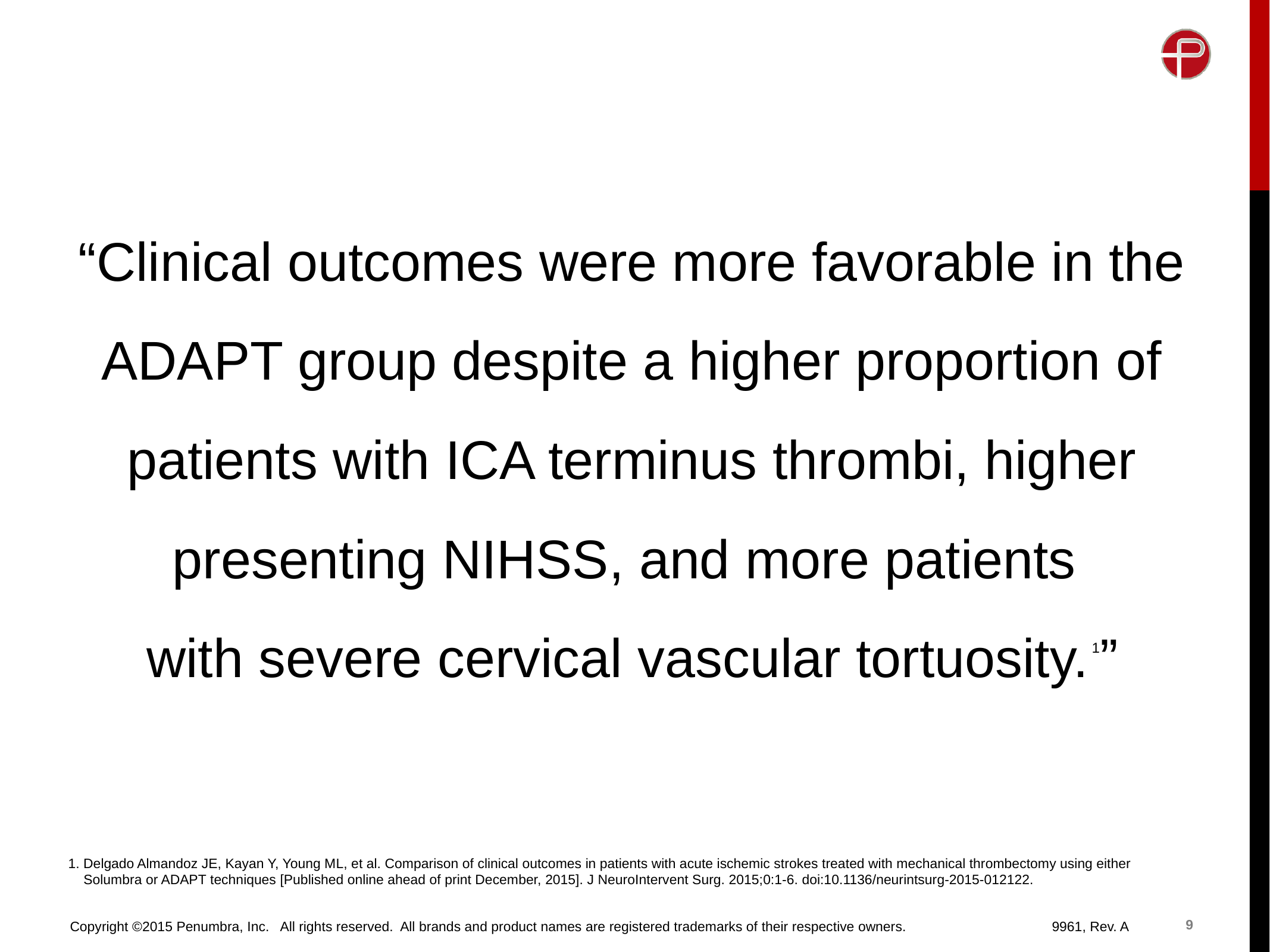

“Clinical outcomes were more favorable in the ADAPT group despite a higher proportion of patients with ICA terminus thrombi, higher presenting NIHSS, and more patients
with severe cervical vascular tortuosity. 1”
1. Delgado Almandoz JE, Kayan Y, Young ML, et al. Comparison of clinical outcomes in patients with acute ischemic strokes treated with mechanical thrombectomy using either
    Solumbra or ADAPT techniques [Published online ahead of print December, 2015]. J NeuroIntervent Surg. 2015;0:1-6. doi:10.1136/neurintsurg-2015-012122.
9